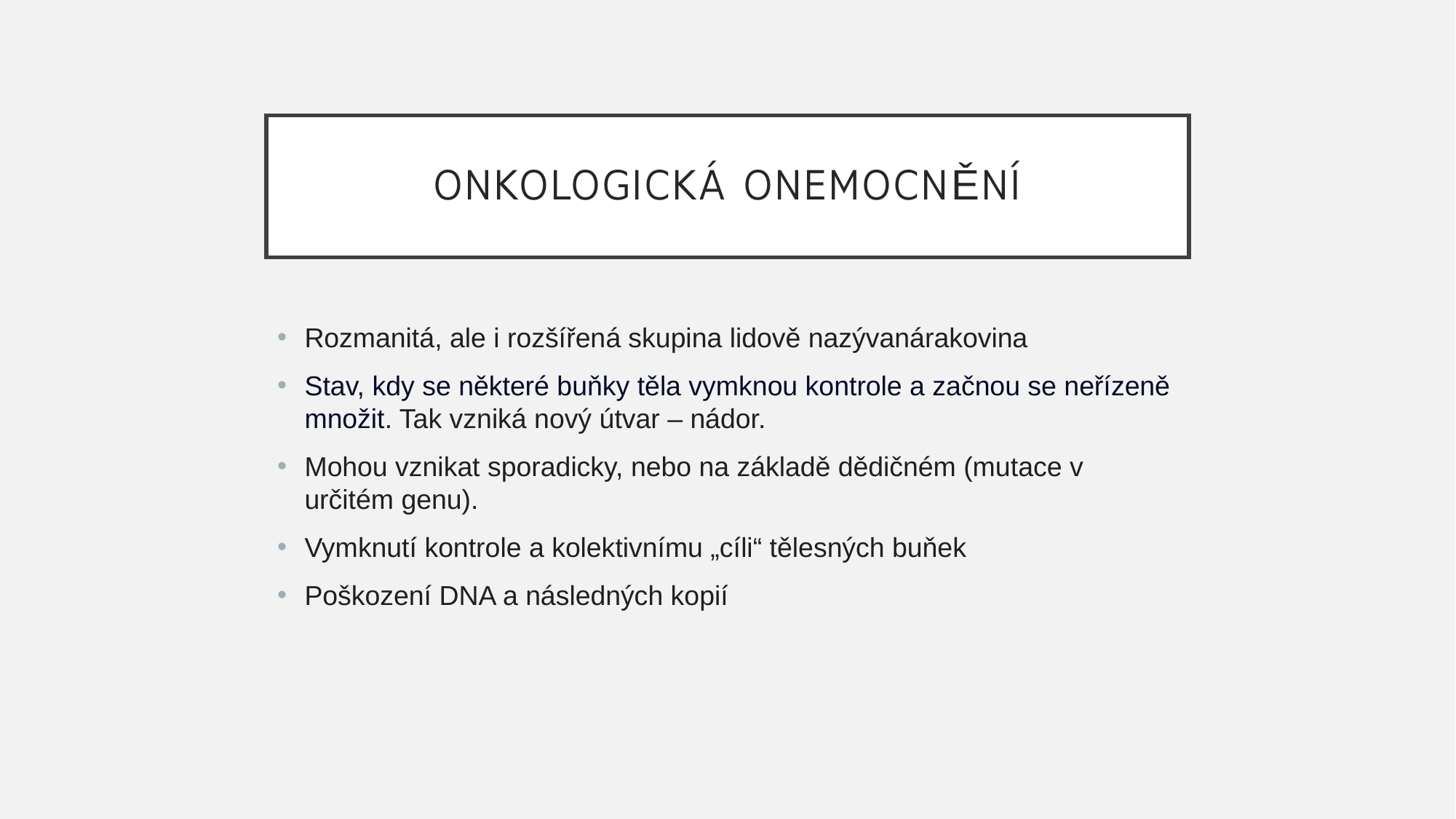

# Onkologická onemocnění
Rozmanitá, ale i rozšířená skupina lidově nazývanárakovina
Stav, kdy se některé buňky těla vymknou kontrole a začnou se neřízeně množit. Tak vzniká nový útvar – nádor.
Mohou vznikat sporadicky, nebo na základě dědičném (mutace v určitém genu).
Vymknutí kontrole a kolektivnímu „cíli“ tělesných buňek
Poškození DNA a následných kopií